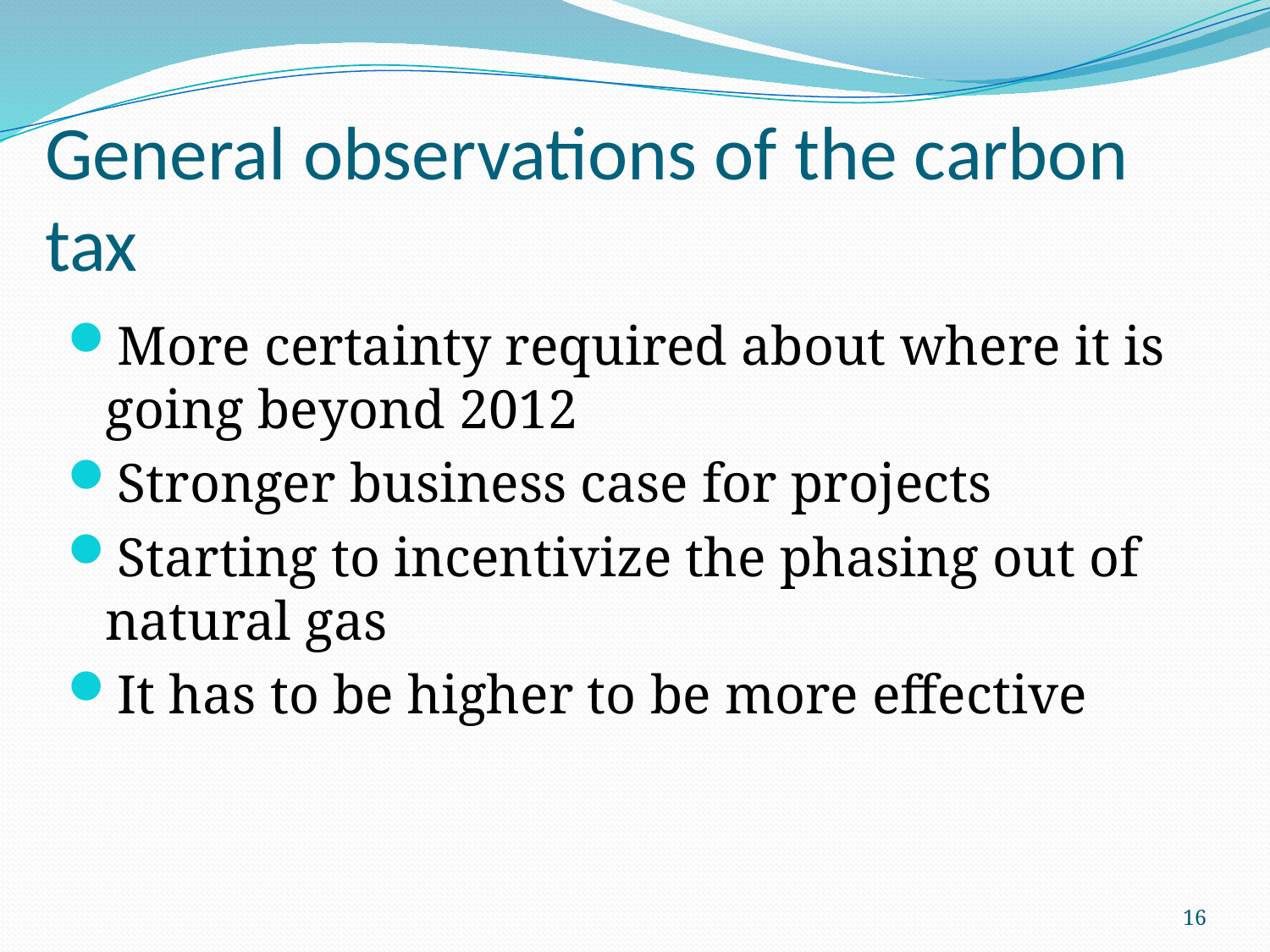

# General observations of the carbon tax
More certainty required about where it is going beyond 2012
Stronger business case for projects
Starting to incentivize the phasing out of natural gas
It has to be higher to be more effective

16